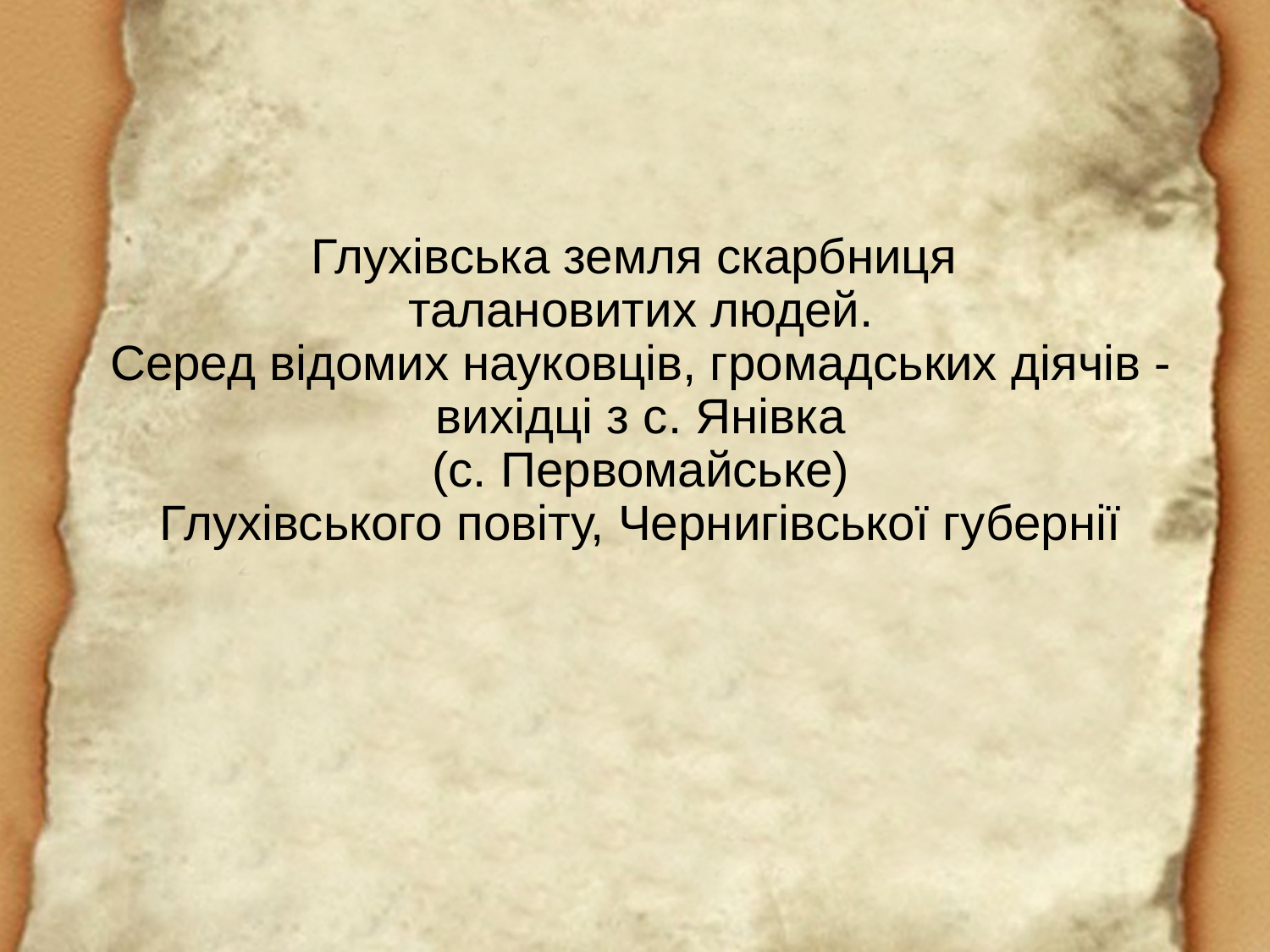

# Глухівська земля скарбниця талановитих людей. Серед відомих науковців, громадських діячів - вихідці з с. Янівка (с. Первомайське) Глухівського повіту, Чернигівської губернії